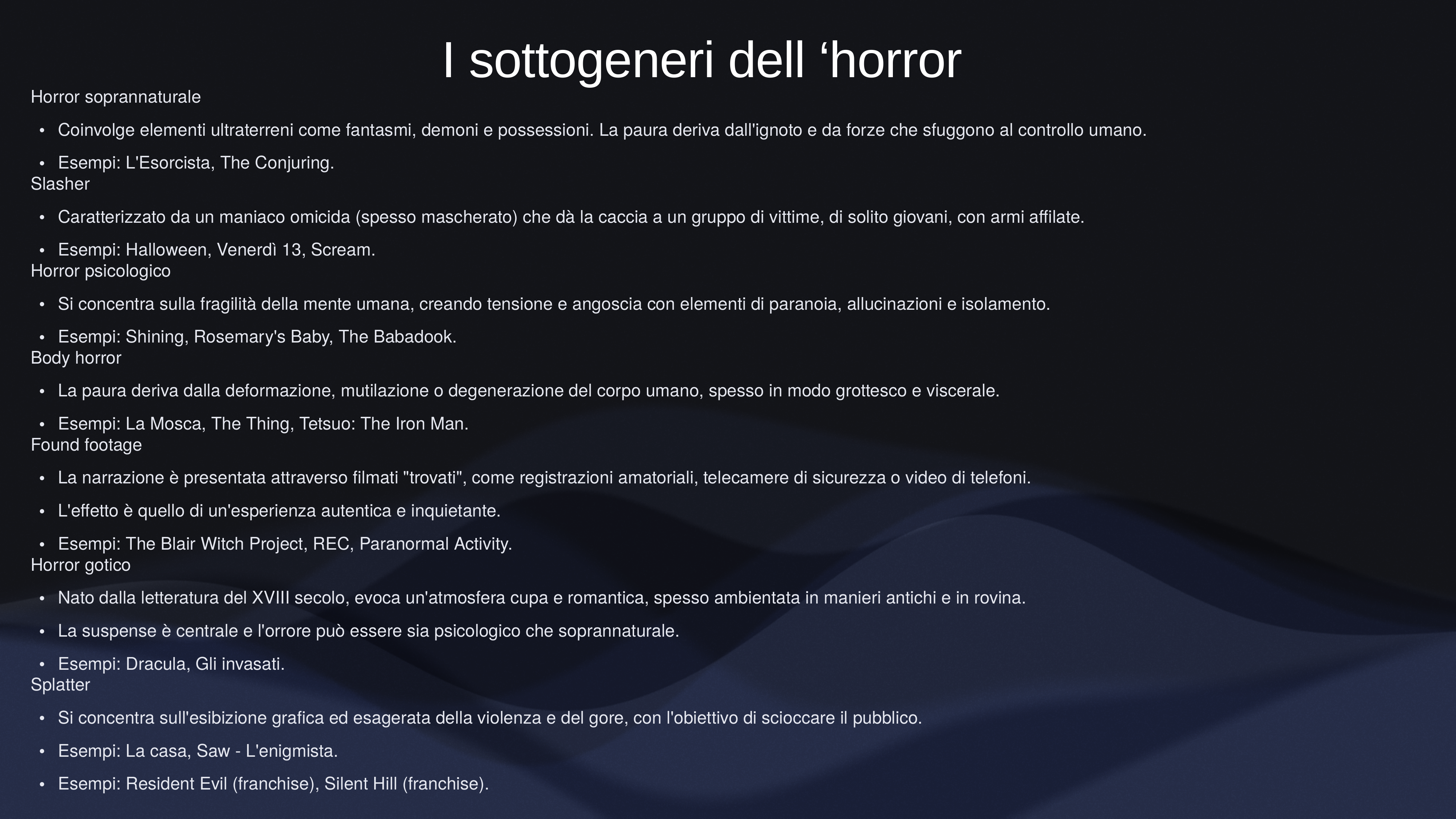

I sottogeneri dell ‘horror
Horror soprannaturale
Coinvolge elementi ultraterreni come fantasmi, demoni e possessioni. La paura deriva dall'ignoto e da forze che sfuggono al controllo umano.
Esempi: L'Esorcista, The Conjuring.
Slasher
Caratterizzato da un maniaco omicida (spesso mascherato) che dà la caccia a un gruppo di vittime, di solito giovani, con armi affilate.
Esempi: Halloween, Venerdì 13, Scream.
Horror psicologico
Si concentra sulla fragilità della mente umana, creando tensione e angoscia con elementi di paranoia, allucinazioni e isolamento.
Esempi: Shining, Rosemary's Baby, The Babadook.
Body horror
La paura deriva dalla deformazione, mutilazione o degenerazione del corpo umano, spesso in modo grottesco e viscerale.
Esempi: La Mosca, The Thing, Tetsuo: The Iron Man.
Found footage
La narrazione è presentata attraverso filmati "trovati", come registrazioni amatoriali, telecamere di sicurezza o video di telefoni.
L'effetto è quello di un'esperienza autentica e inquietante.
Esempi: The Blair Witch Project, REC, Paranormal Activity.
Horror gotico
Nato dalla letteratura del XVIII secolo, evoca un'atmosfera cupa e romantica, spesso ambientata in manieri antichi e in rovina.
La suspense è centrale e l'orrore può essere sia psicologico che soprannaturale.
Esempi: Dracula, Gli invasati.
Splatter
Si concentra sull'esibizione grafica ed esagerata della violenza e del gore, con l'obiettivo di scioccare il pubblico.
Esempi: La casa, Saw - L'enigmista.
Esempi: Resident Evil (franchise), Silent Hill (franchise).